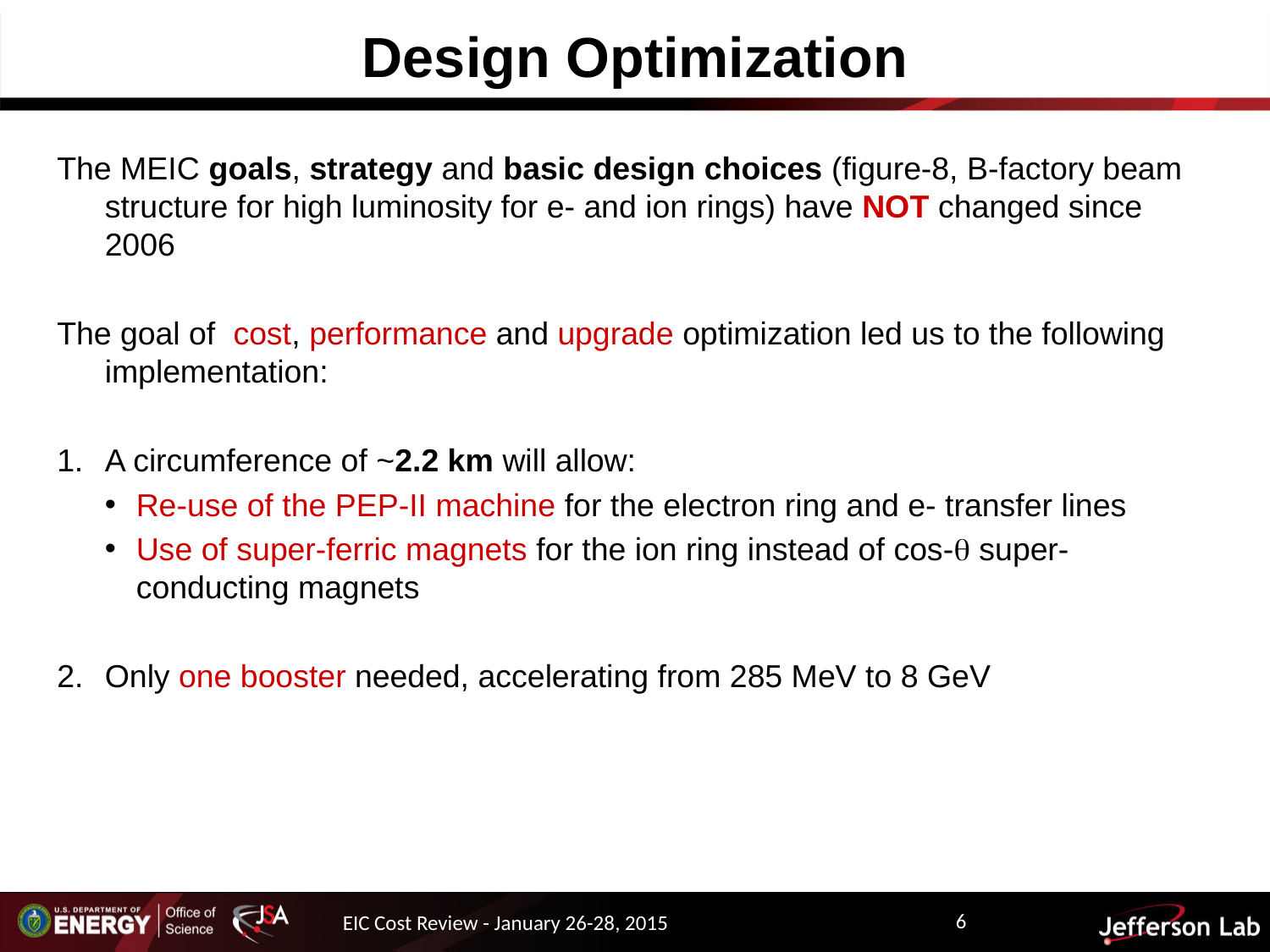

# Design Optimization
The MEIC goals, strategy and basic design choices (figure-8, B-factory beam structure for high luminosity for e- and ion rings) have NOT changed since 2006

The goal of  cost, performance and upgrade optimization led us to the following implementation:

1. 	A circumference of ~2.2 km will allow:
Re-use of the PEP-II machine for the electron ring and e- transfer lines
Use of super-ferric magnets for the ion ring instead of cos-θ super-conducting magnets

Only one booster needed, accelerating from 285 MeV to 8 GeV

6
EIC Cost Review - January 26-28, 2015